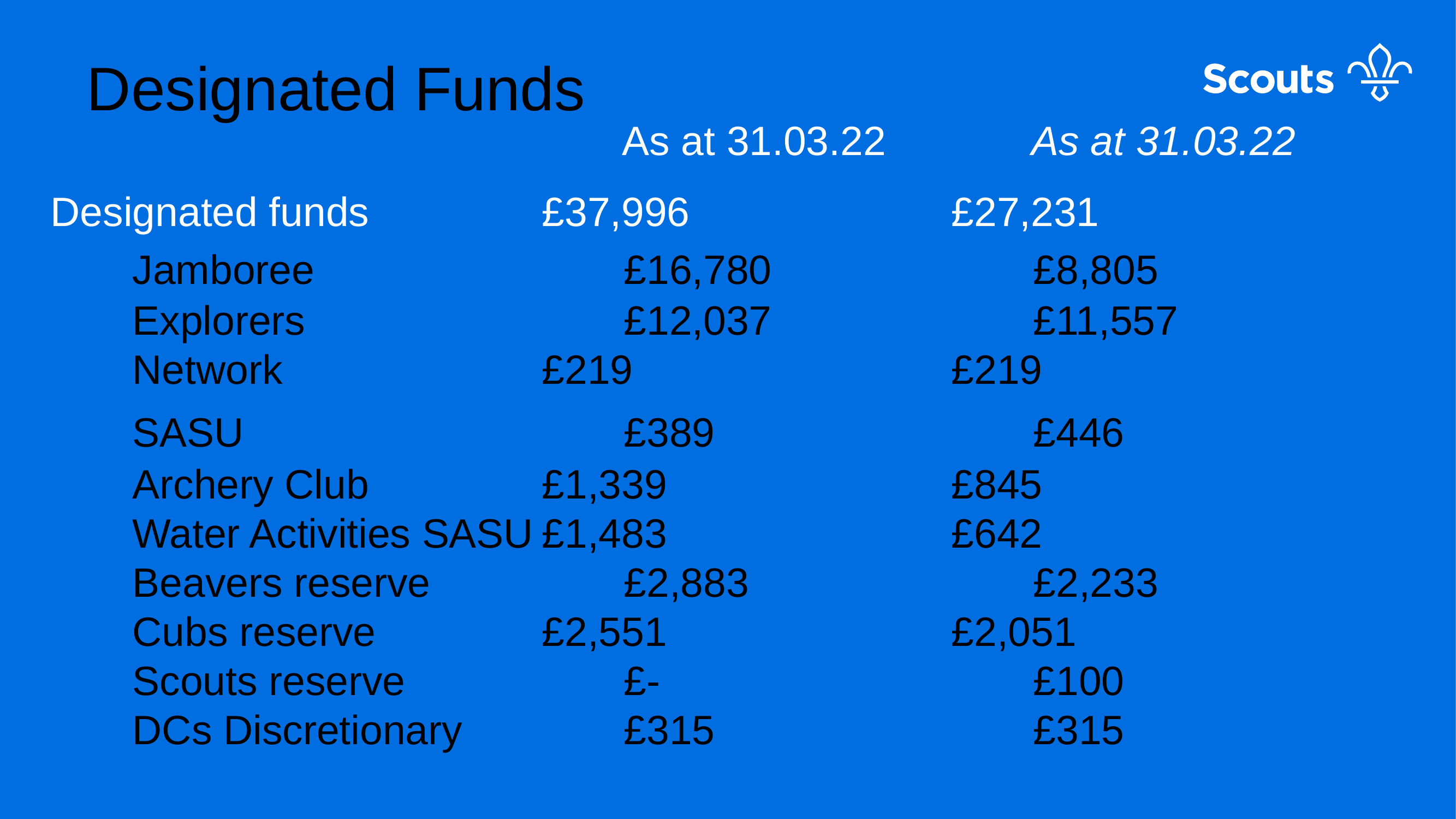

Designated Funds
			As at 31.03.22		As at 31.03.22
Designated funds			£37,996				£27,231
	Jamboree	 			£16,780				£8,805
  	Explorers            			£12,037				£11,557
  	Network				£219               		£219
	SASU					£389				£446
	Archery Club			£1,339				£845
	Water Activities SASU	£1,483				£642
	Beavers reserve			£2,883				£2,233
	Cubs reserve			£2,551				£2,051
	Scouts reserve			£-					£100
	DCs Discretionary 		£315				£315